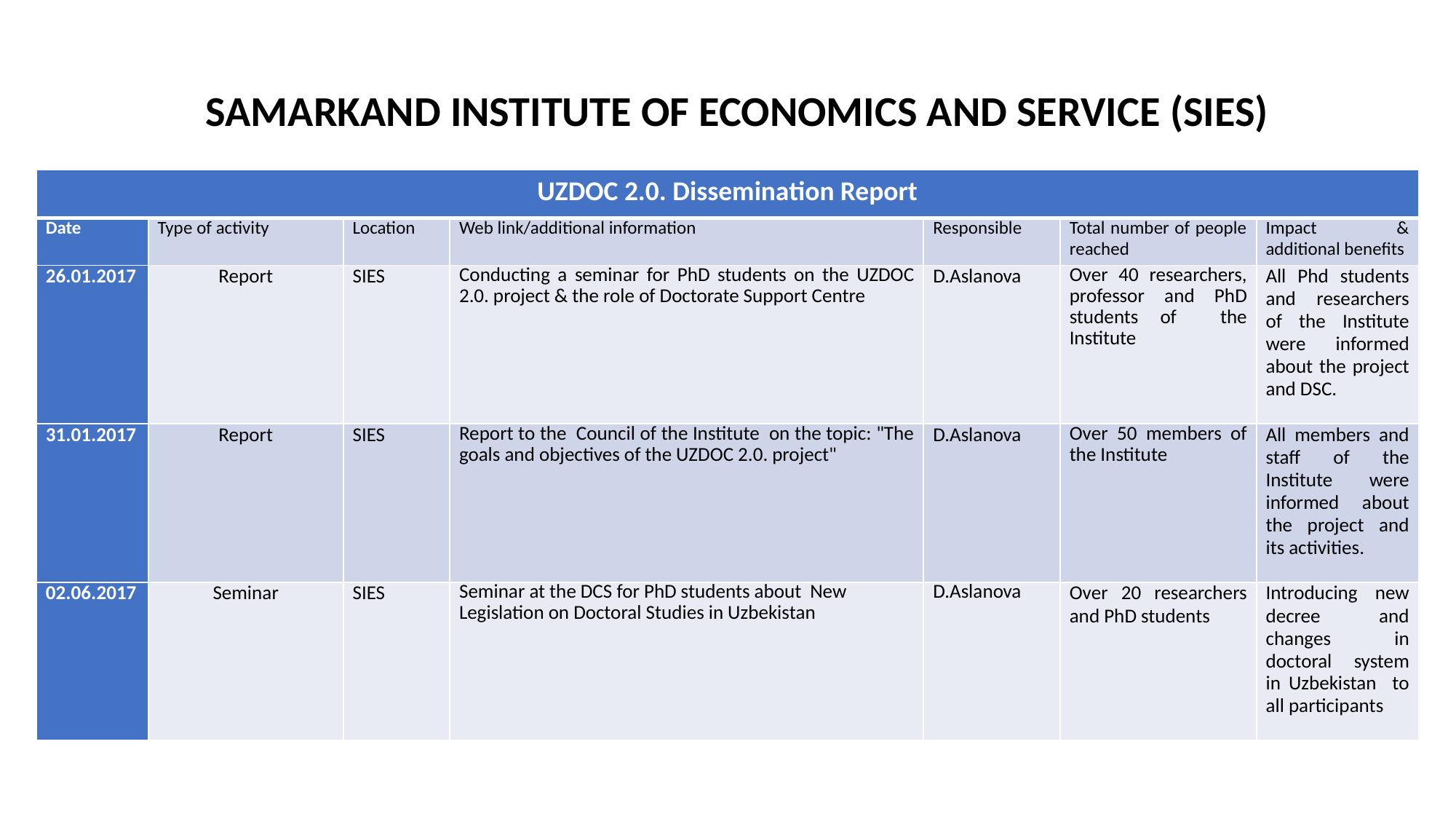

SAMARKAND INSTITUTE OF ECONOMICS AND SERVICE (SIES)
| UZDOC 2.0. Dissemination Report |  |  |  |  |  |  |
| --- | --- | --- | --- | --- | --- | --- |
| Date | Type of activity | Location | Web link/additional information | Responsible | Total number of people reached | Impact & additional benefits |
| 26.01.2017 | Report | SIES | Conducting a seminar for PhD students on the UZDOC 2.0. project & the role of Doctorate Support Centre | D.Aslanova | Over 40 researchers, professor and PhD students of the Institute | All Phd students and researchers of the Institute were informed about the project and DSC. |
| 31.01.2017 | Report | SIES | Report to the Council of the Institute on the topic: "The goals and objectives of the UZDOC 2.0. project" | D.Aslanova | Over 50 members of the Institute | All members and staff of the Institute were informed about the project and its activities. |
| 02.06.2017 | Seminar | SIES | Seminar at the DCS for PhD students about New Legislation on Doctoral Studies in Uzbekistan | D.Aslanova | Over 20 researchers and PhD students | Introducing new decree and changes in doctoral system in Uzbekistan to all participants |